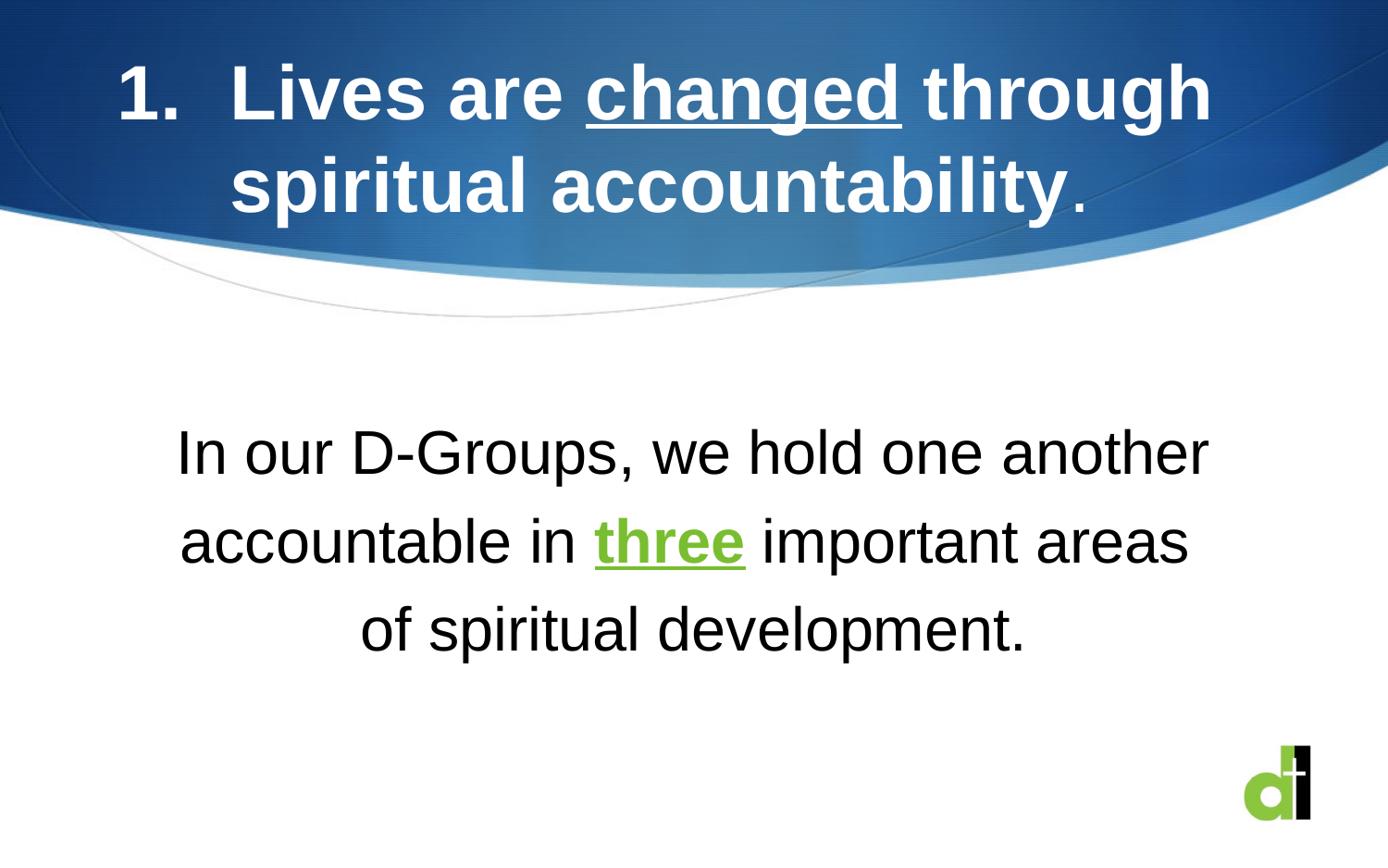

# Lives are changed through spiritual accountability.
In our D-Groups, we hold one another accountable in three important areas
of spiritual development.